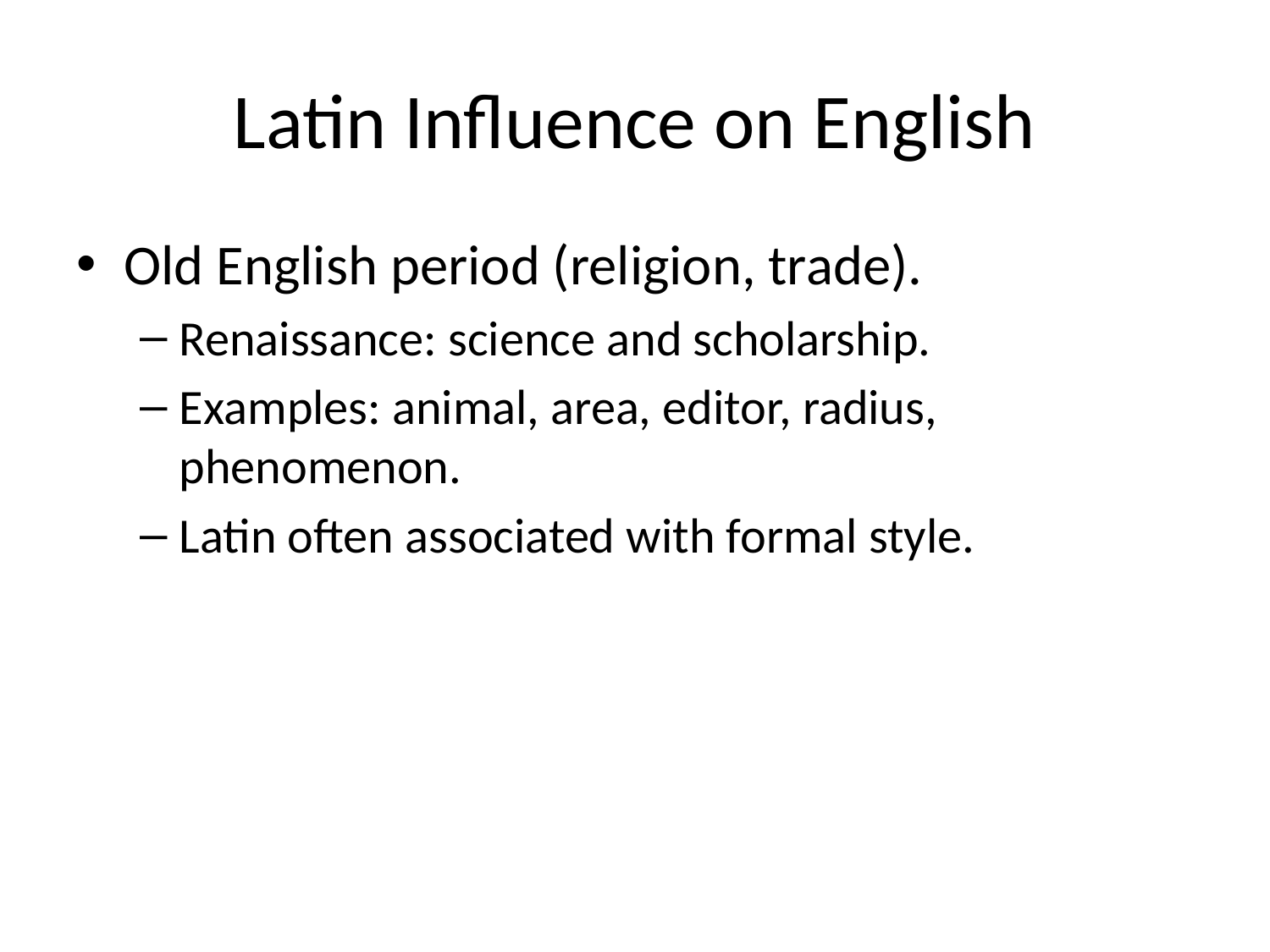

# Latin Influence on English
Old English period (religion, trade).
Renaissance: science and scholarship.
Examples: animal, area, editor, radius, phenomenon.
Latin often associated with formal style.